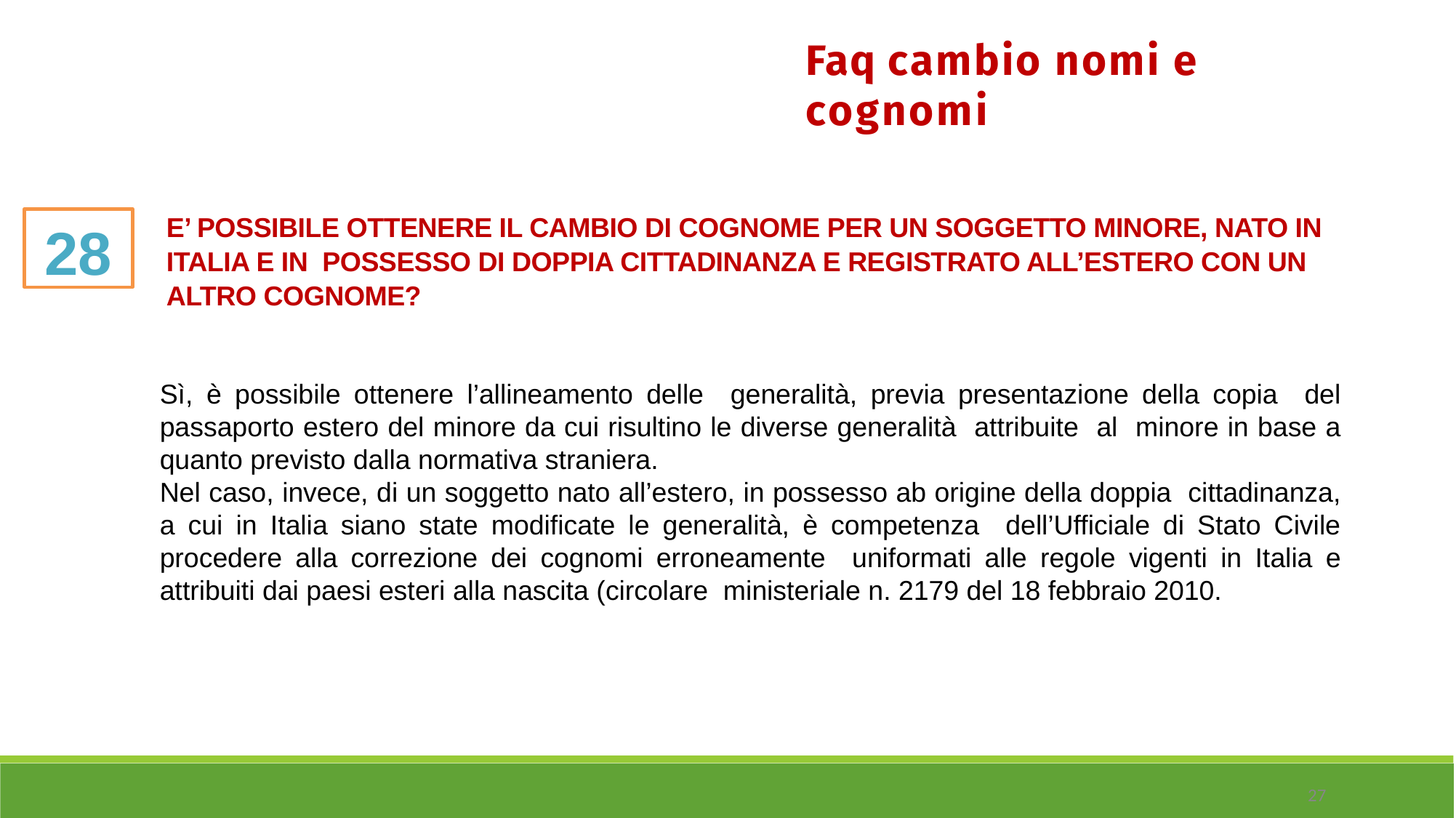

# Faq cambio nomi e  cognomi

E’ POSSIBILE OTTENERE IL CAMBIO DI COGNOME PER UN SOGGETTO MINORE, NATO IN
ITALIA E IN  POSSESSO DI DOPPIA CITTADINANZA E REGISTRATO ALL’ESTERO CON UN
ALTRO COGNOME?

Sì, è possibile ottenere l’allineamento delle  generalità, previa presentazione della copia  del passaporto estero del minore da cui risultino le diverse generalità  attribuite  al  minore in base a quanto previsto dalla normativa straniera.
Nel caso, invece, di un soggetto nato all’estero, in possesso ab origine della doppia  cittadinanza, a cui in Italia siano state modificate le generalità, è competenza  dell’Ufficiale di Stato Civile procedere alla correzione dei cognomi erroneamente  uniformati alle regole vigenti in Italia e attribuiti dai paesi esteri alla nascita (circolare  ministeriale n. 2179 del 18 febbraio 2010.
28
27